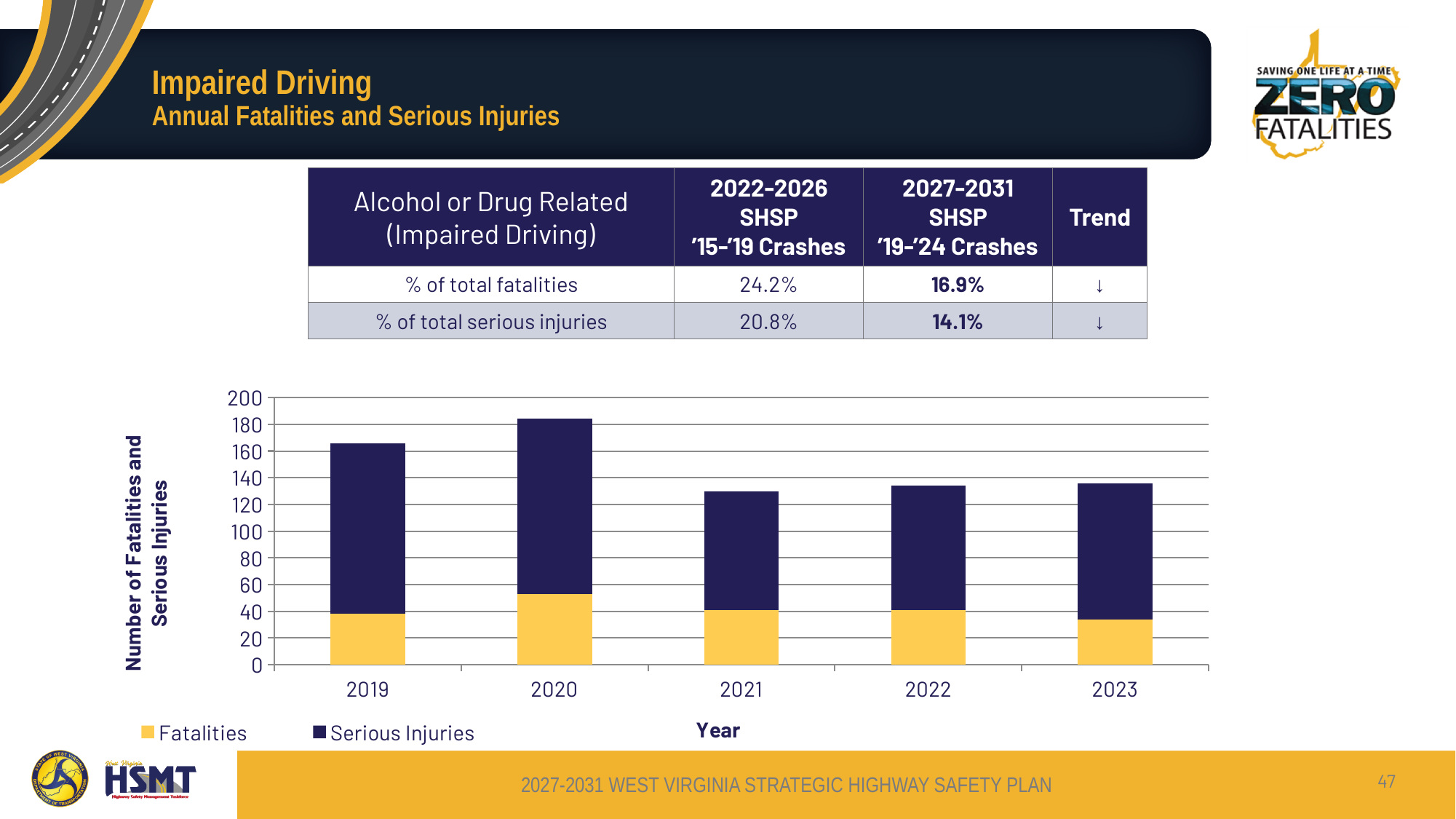

# Impaired Driving Annual Fatalities and Serious Injuries
| Alcohol or Drug Related (Impaired Driving) | 2022-2026 SHSP ’15-’19 Crashes | 2027-2031 SHSP ’19-’24 Crashes | Trend |
| --- | --- | --- | --- |
| % of total fatalities | 24.2% | 16.9% | ↓ |
| % of total serious injuries | 20.8% | 14.1% | ↓ |

### Chart

| Category | Fatalities | Serious Injuries |
|---|---|---|
| 2019 | 38.0 | 128.0 |
| 2020 | 53.0 | 131.0 |
| 2021 | 41.0 | 89.0 |
| 2022 | 41.0 | 93.0 |
| 2023 | 34.0 | 102.0 |
47
2027-2031 WEST VIRGINIA STRATEGIC HIGHWAY SAFETY PLAN